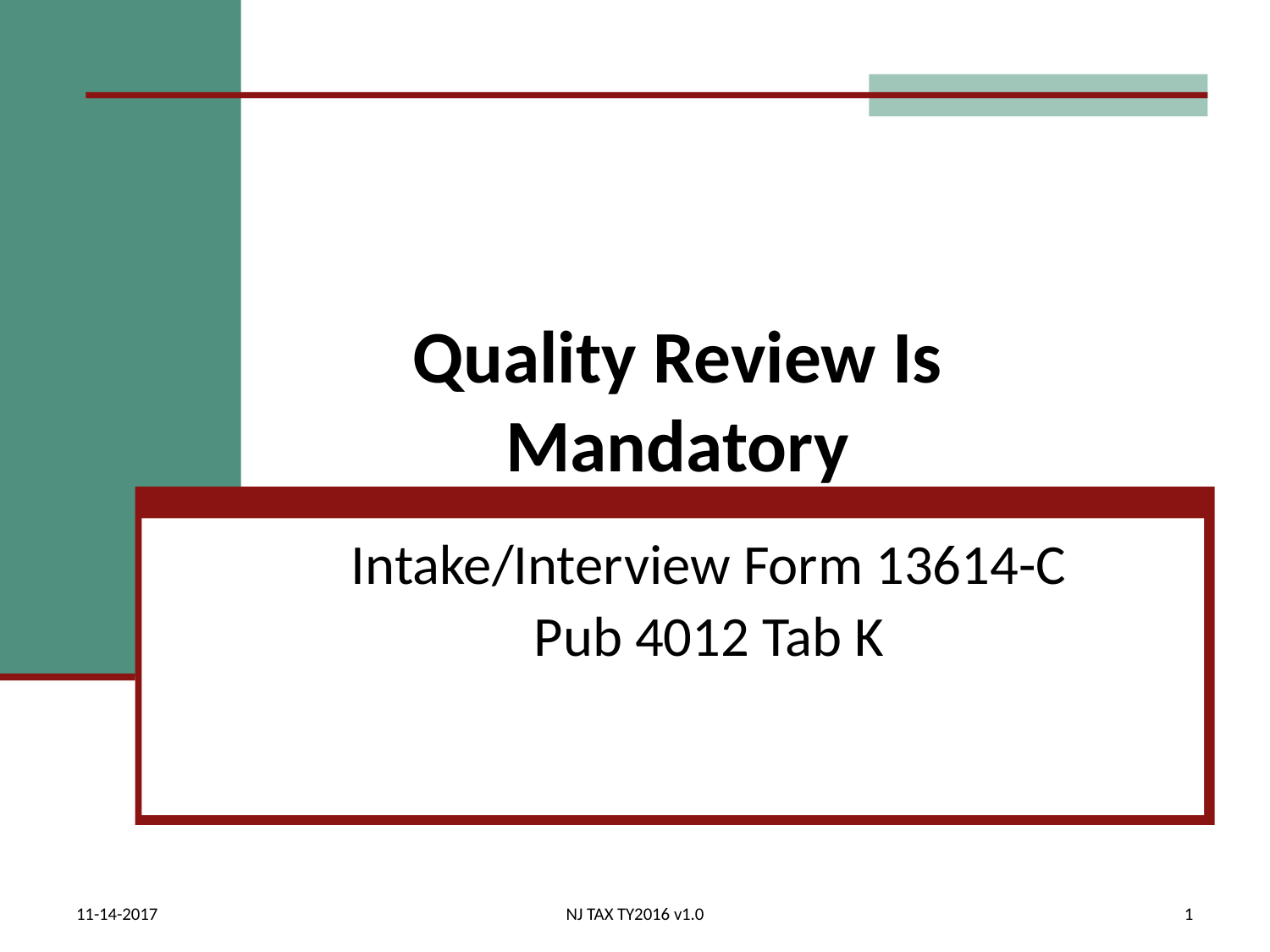

# Quality Review Is Mandatory
Intake/Interview Form 13614-C
Pub 4012 Tab K
11-14-2017
NJ TAX TY2016 v1.0
1